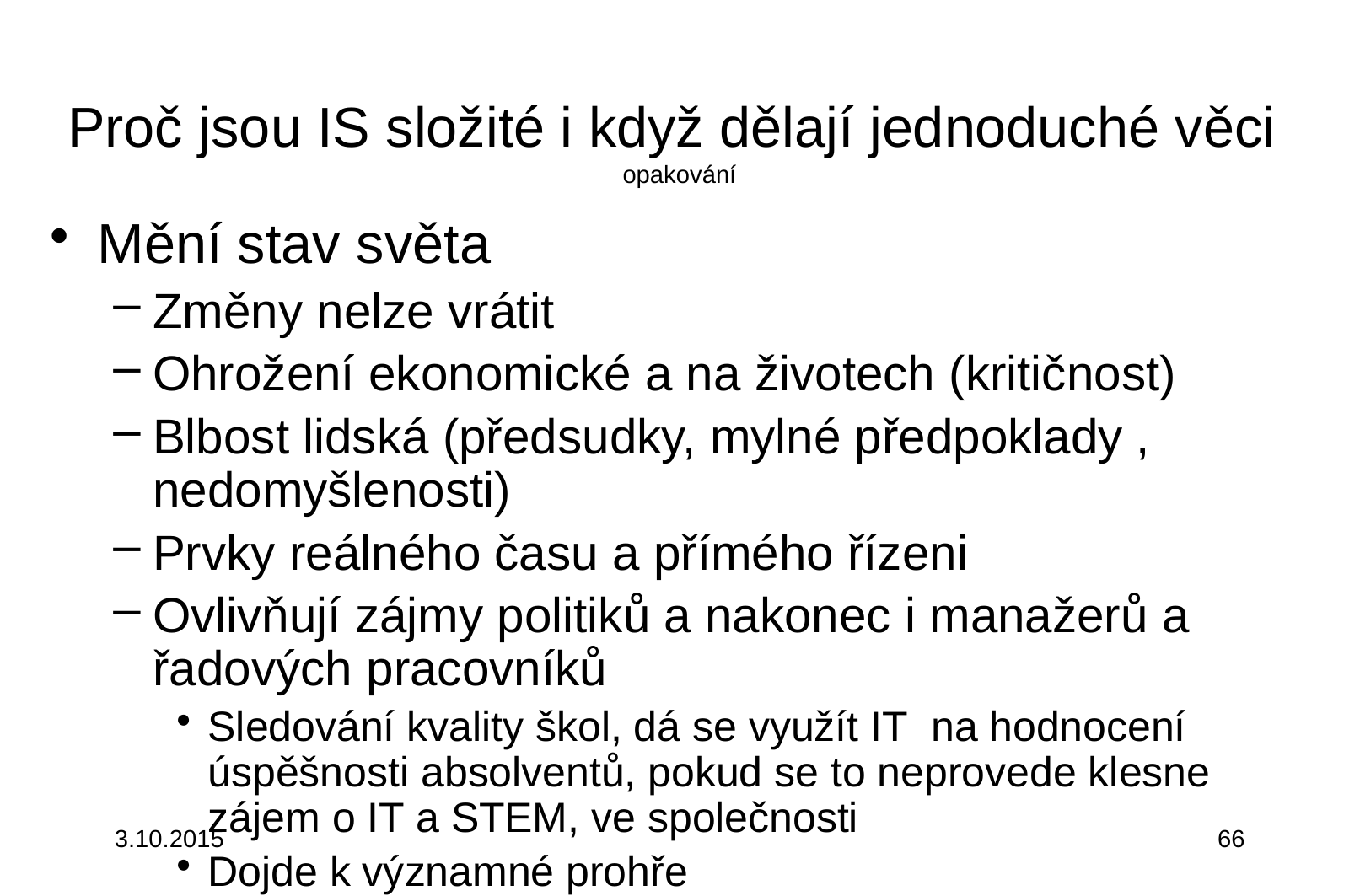

# Proč jsou IS složité i když dělají jednoduché věci  opakování
Mění stav světa
Změny nelze vrátit
Ohrožení ekonomické a na životech (kritičnost)
Blbost lidská (předsudky, mylné předpoklady , nedomyšlenosti)
Prvky reálného času a přímého řízeni
Ovlivňují zájmy politiků a nakonec i manažerů a řadových pracovníků
Sledování kvality škol, dá se využít IT  na hodnocení úspěšnosti absolventů, pokud se to neprovede klesne zájem o IT a STEM, ve společnosti
Dojde k významné prohře
3.10.2015
66